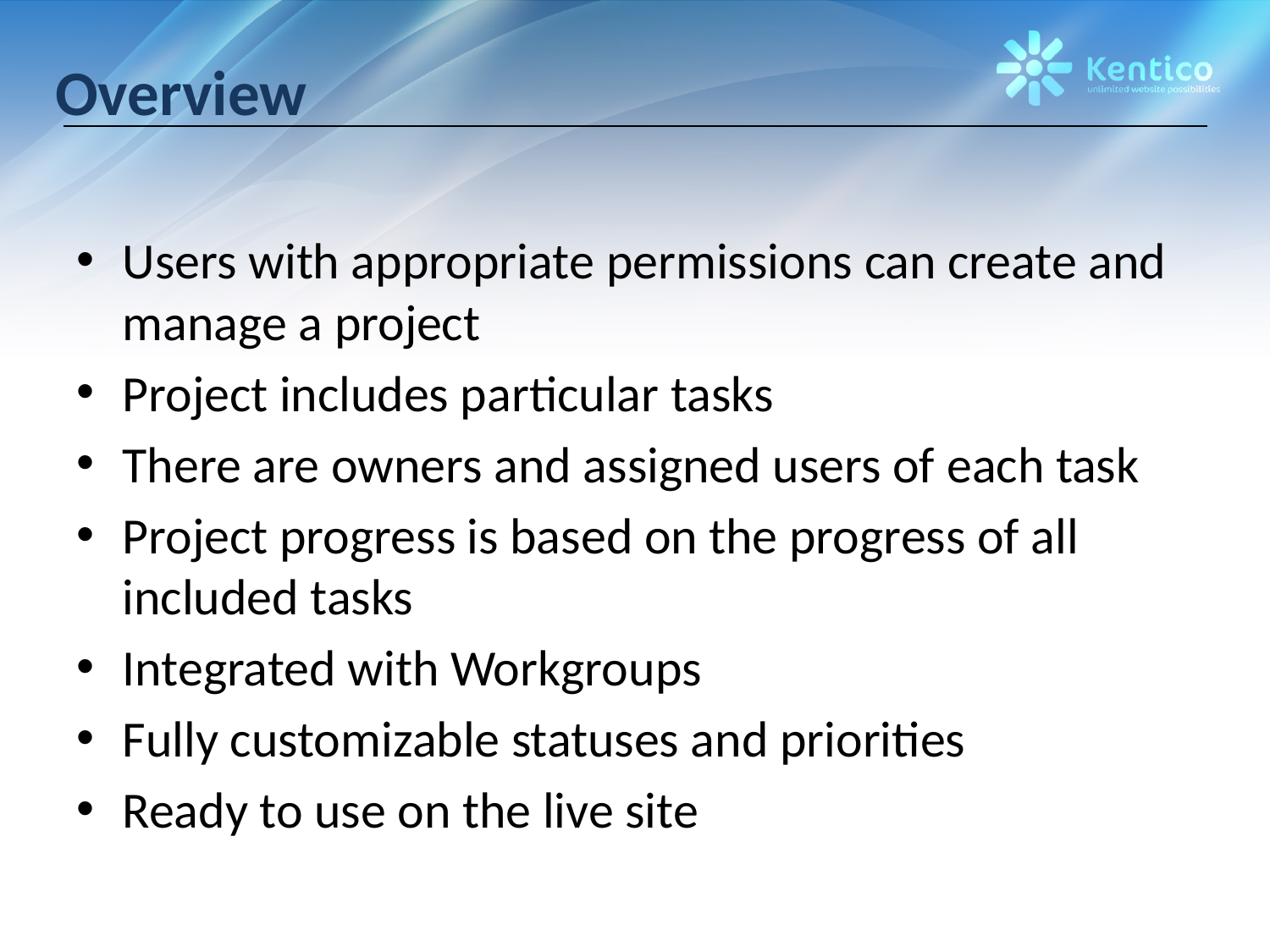

# Overview
Users with appropriate permissions can create and manage a project
Project includes particular tasks
There are owners and assigned users of each task
Project progress is based on the progress of all included tasks
Integrated with Workgroups
Fully customizable statuses and priorities
Ready to use on the live site